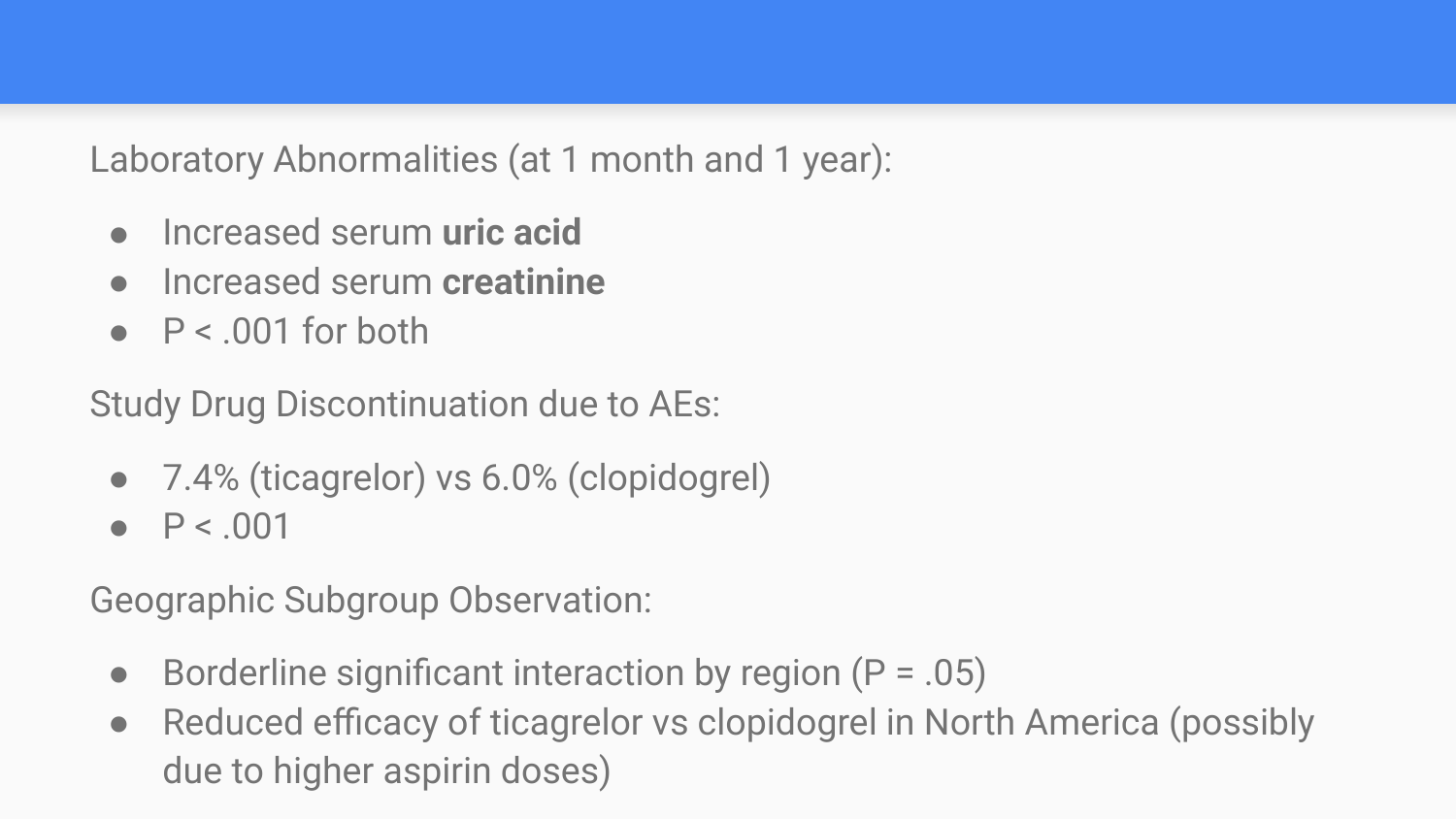

#
Laboratory Abnormalities (at 1 month and 1 year):
Increased serum uric acid
Increased serum creatinine
P < .001 for both
Study Drug Discontinuation due to AEs:
7.4% (ticagrelor) vs 6.0% (clopidogrel)
P < .001
Geographic Subgroup Observation:
Borderline significant interaction by region (P = .05)
Reduced efficacy of ticagrelor vs clopidogrel in North America (possibly due to higher aspirin doses)